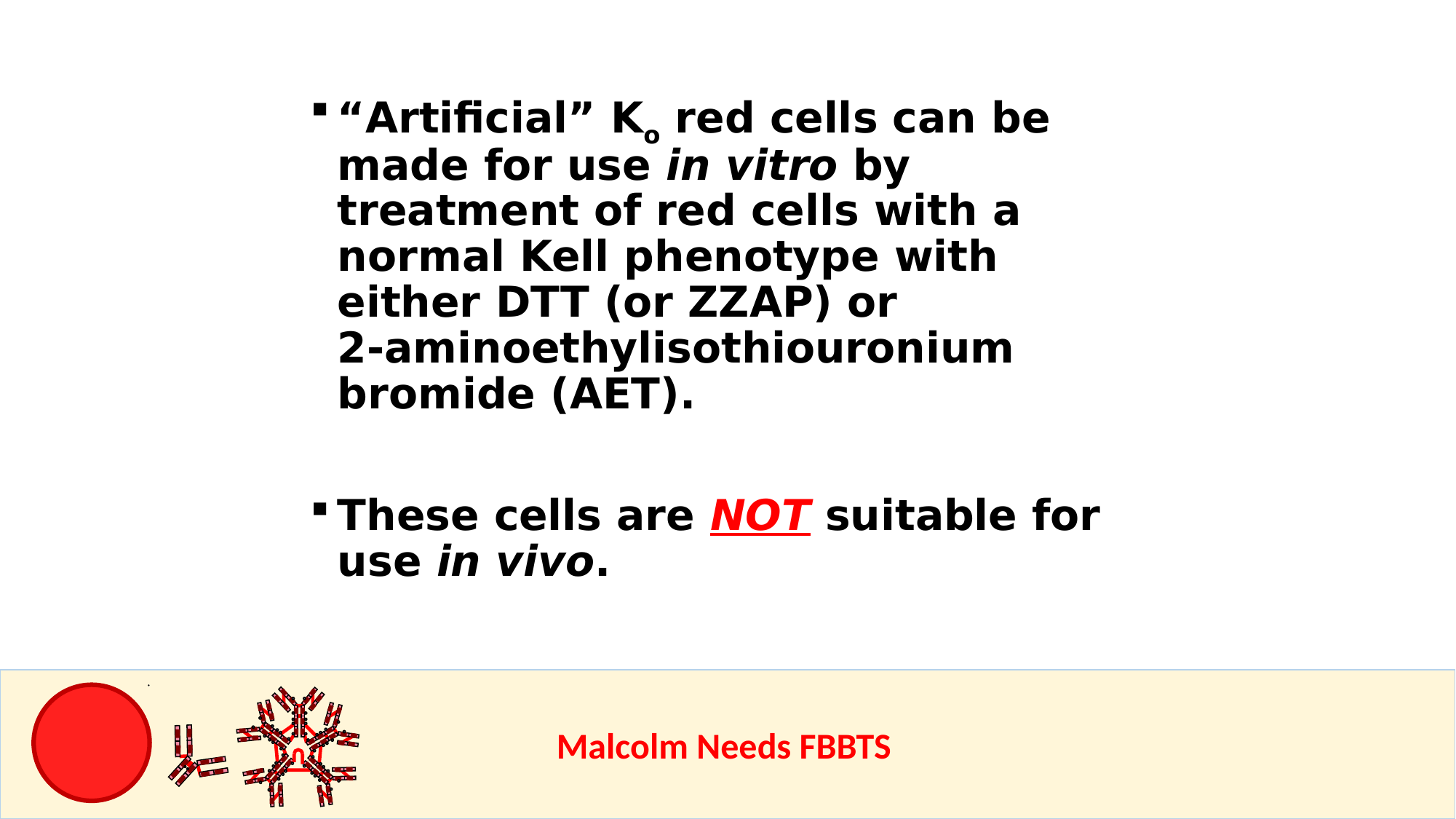

“Artificial” Ko red cells can be made for use in vitro by treatment of red cells with a normal Kell phenotype with either DTT (or ZZAP) or              2-aminoethylisothiouronium bromide (AET).

These cells are NOT suitable for use in vivo.
					Malcolm Needs FBBTS